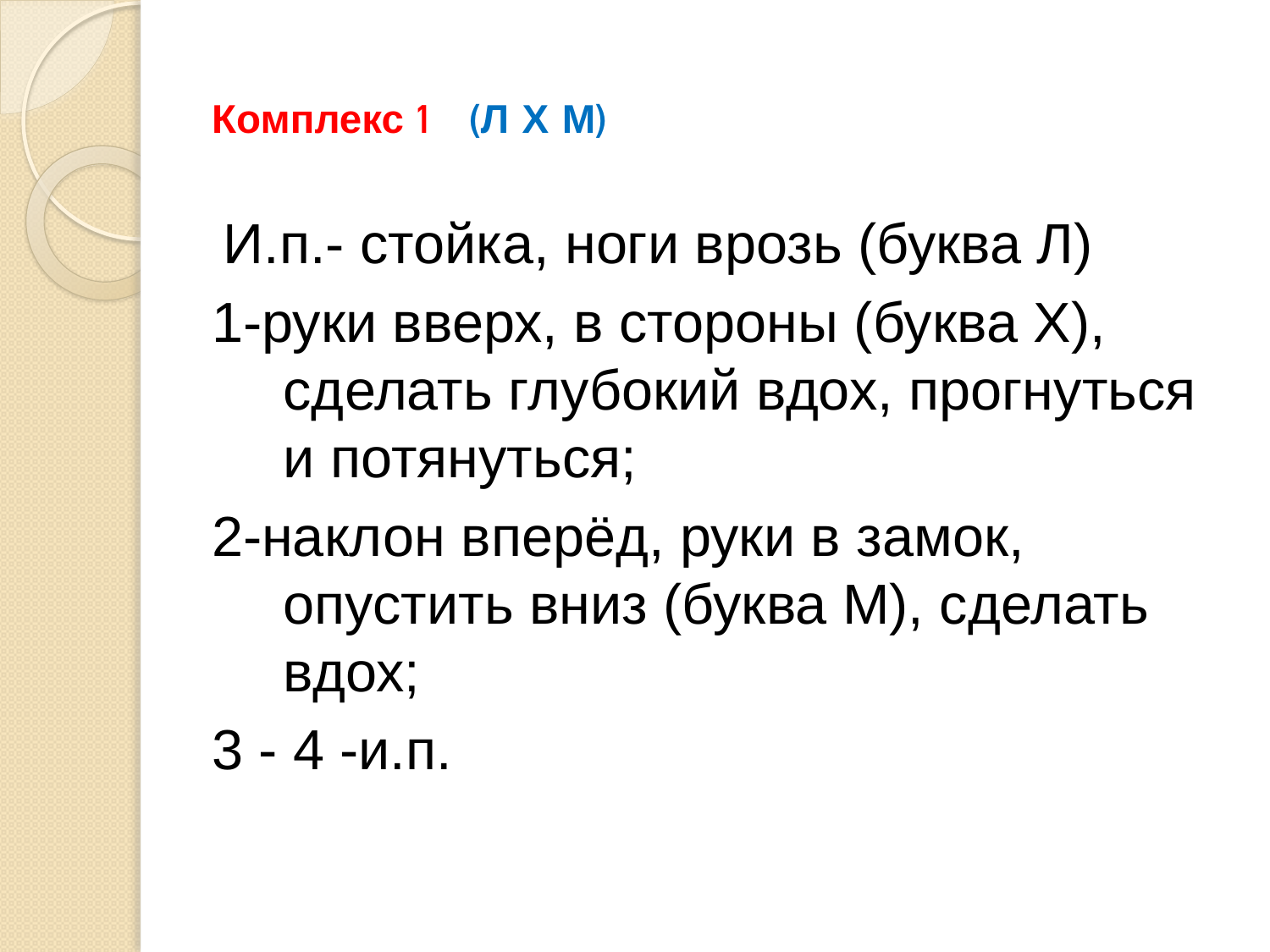

# Комплекс 1   (Л Х М)
И.п.- стойка, ноги врозь (буква Л)
1-руки вверх, в стороны (буква Х), сделать глубокий вдох, прогнуться и потянуться;
2-наклон вперёд, руки в замок, опустить вниз (буква М), сделать вдох;
3 - 4 -и.п.